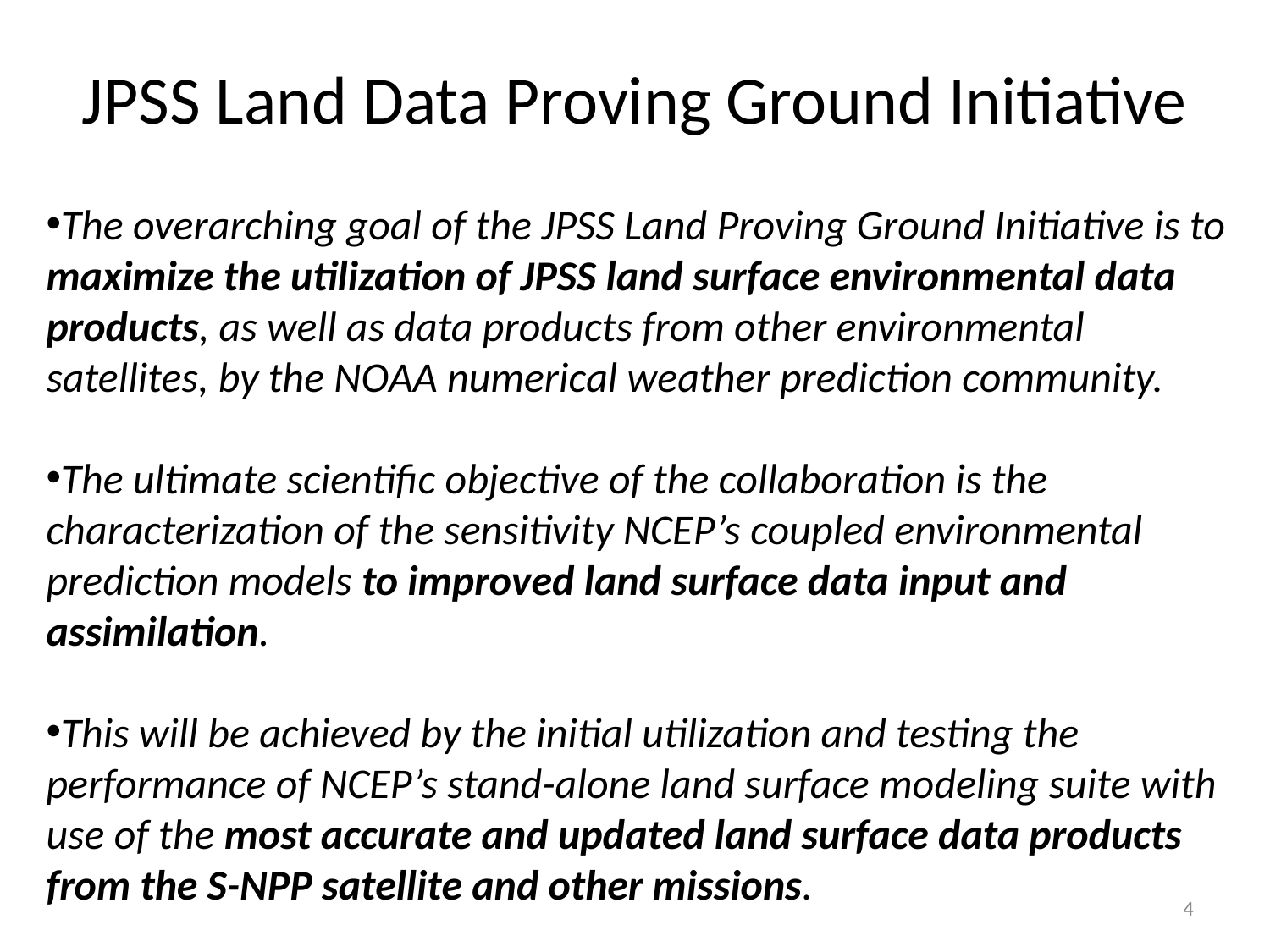

# JPSS Land Data Proving Ground Initiative
The overarching goal of the JPSS Land Proving Ground Initiative is to maximize the utilization of JPSS land surface environmental data products, as well as data products from other environmental satellites, by the NOAA numerical weather prediction community.

The ultimate scientific objective of the collaboration is the characterization of the sensitivity NCEP’s coupled environmental prediction models to improved land surface data input and assimilation.

This will be achieved by the initial utilization and testing the performance of NCEP’s stand-alone land surface modeling suite with use of the most accurate and updated land surface data products from the S-NPP satellite and other missions.
4